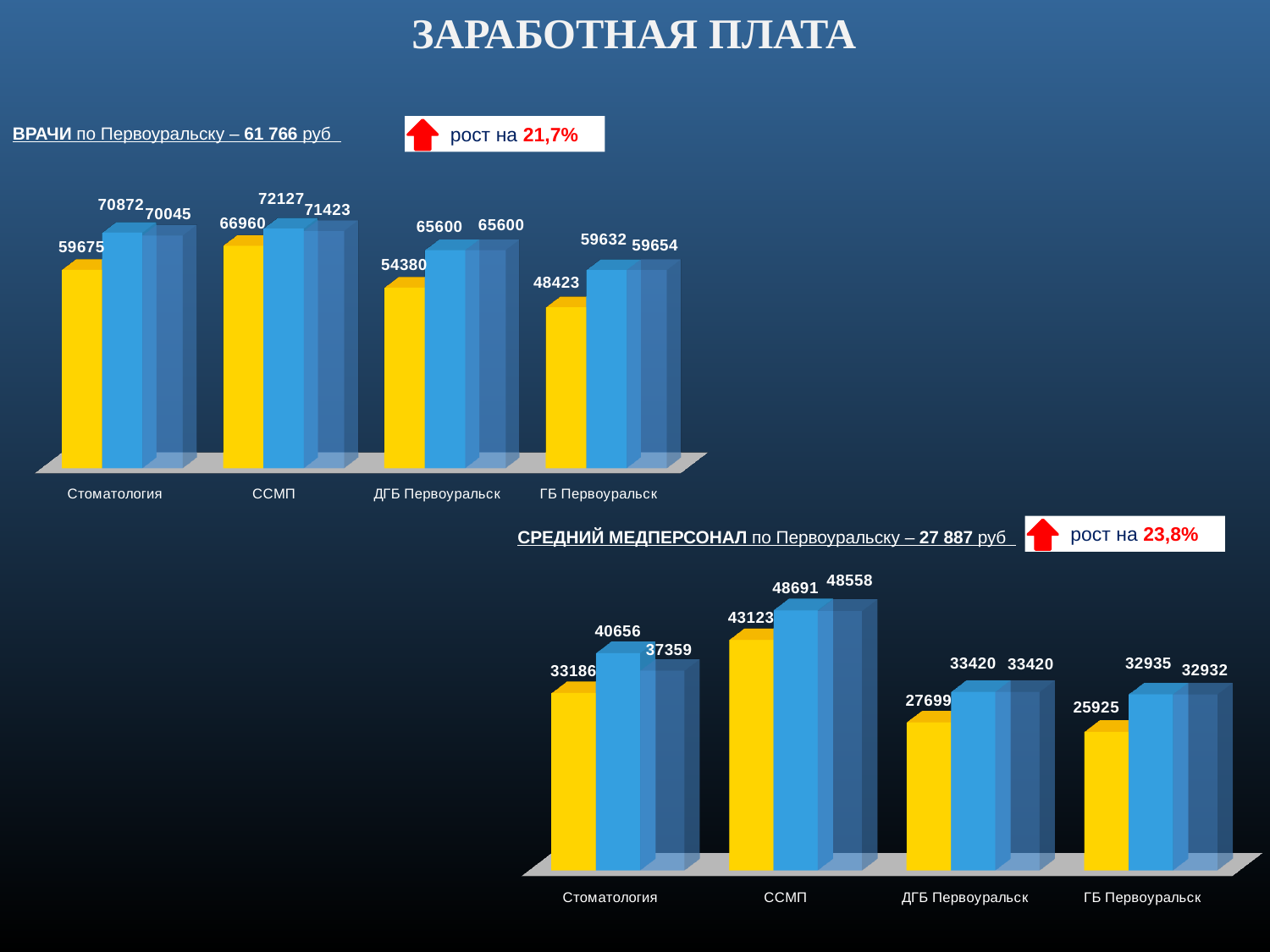

Заработная плата
ВРАЧИ по Первоуральску – 61 766 руб
      рост на 21,7%

[unsupported chart]

[unsupported chart]

      рост на 23,8%
СРЕДНИЙ МЕДПЕРСОНАЛ по Первоуральску – 27 887 руб